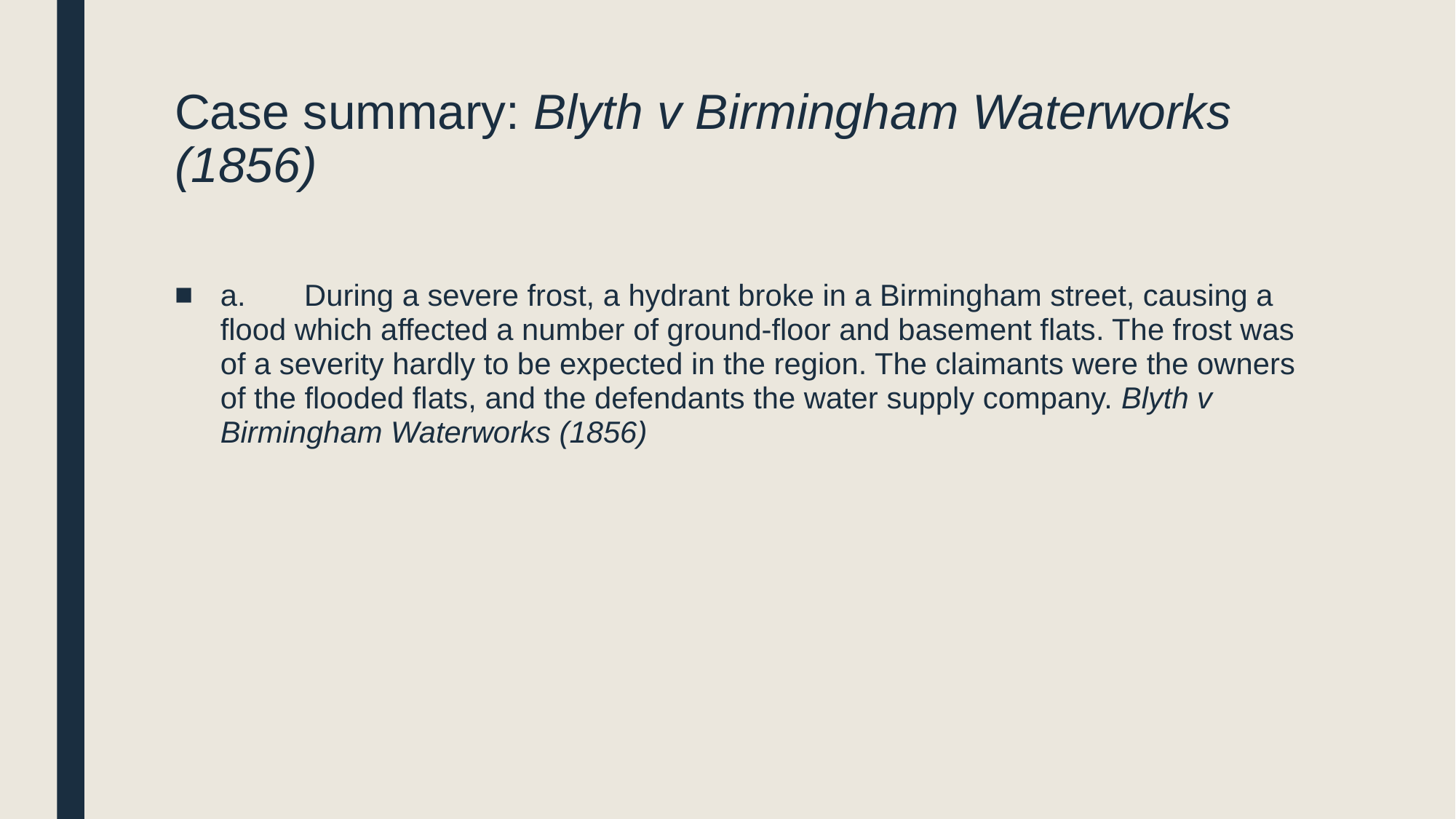

# Case summary: Blyth v Birmingham Waterworks (1856)
a.       During a severe frost, a hydrant broke in a Birmingham street, causing a flood which affected a number of ground-floor and basement flats. The frost was of a severity hardly to be expected in the region. The claimants were the owners of the flooded flats, and the defendants the water supply company. Blyth v Birmingham Waterworks (1856)